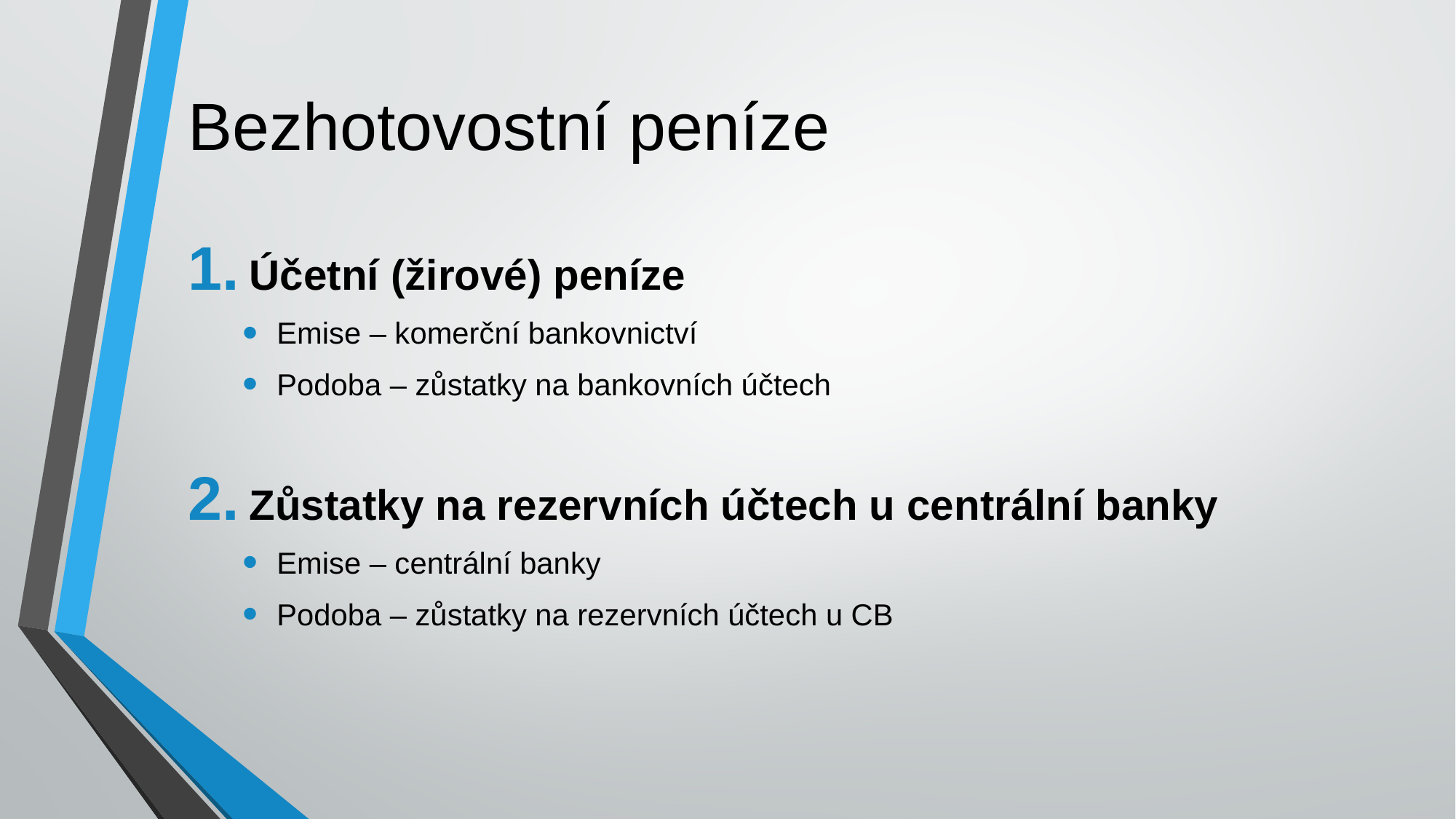

# Bezhotovostní peníze
Účetní (žirové) peníze
Emise – komerční bankovnictví
Podoba – zůstatky na bankovních účtech

Zůstatky na rezervních účtech u centrální banky
Emise – centrální banky
Podoba – zůstatky na rezervních účtech u CB